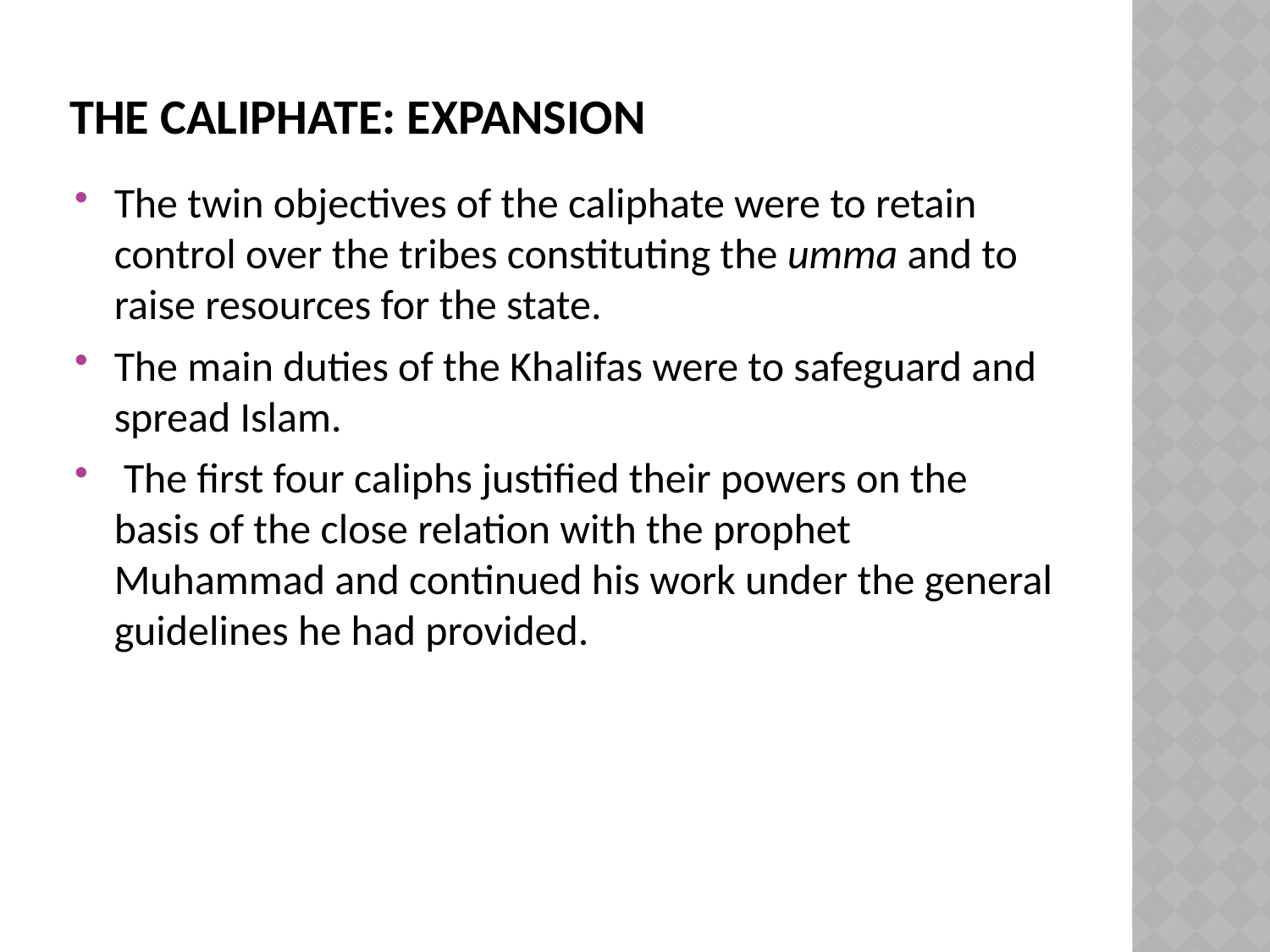

# The caliphate: Expansion
The twin objectives of the caliphate were to retain control over the tribes constituting the umma and to raise resources for the state.
The main duties of the Khalifas were to safeguard and spread Islam.
 The first four caliphs justified their powers on the basis of the close relation with the prophet Muhammad and continued his work under the general guidelines he had provided.